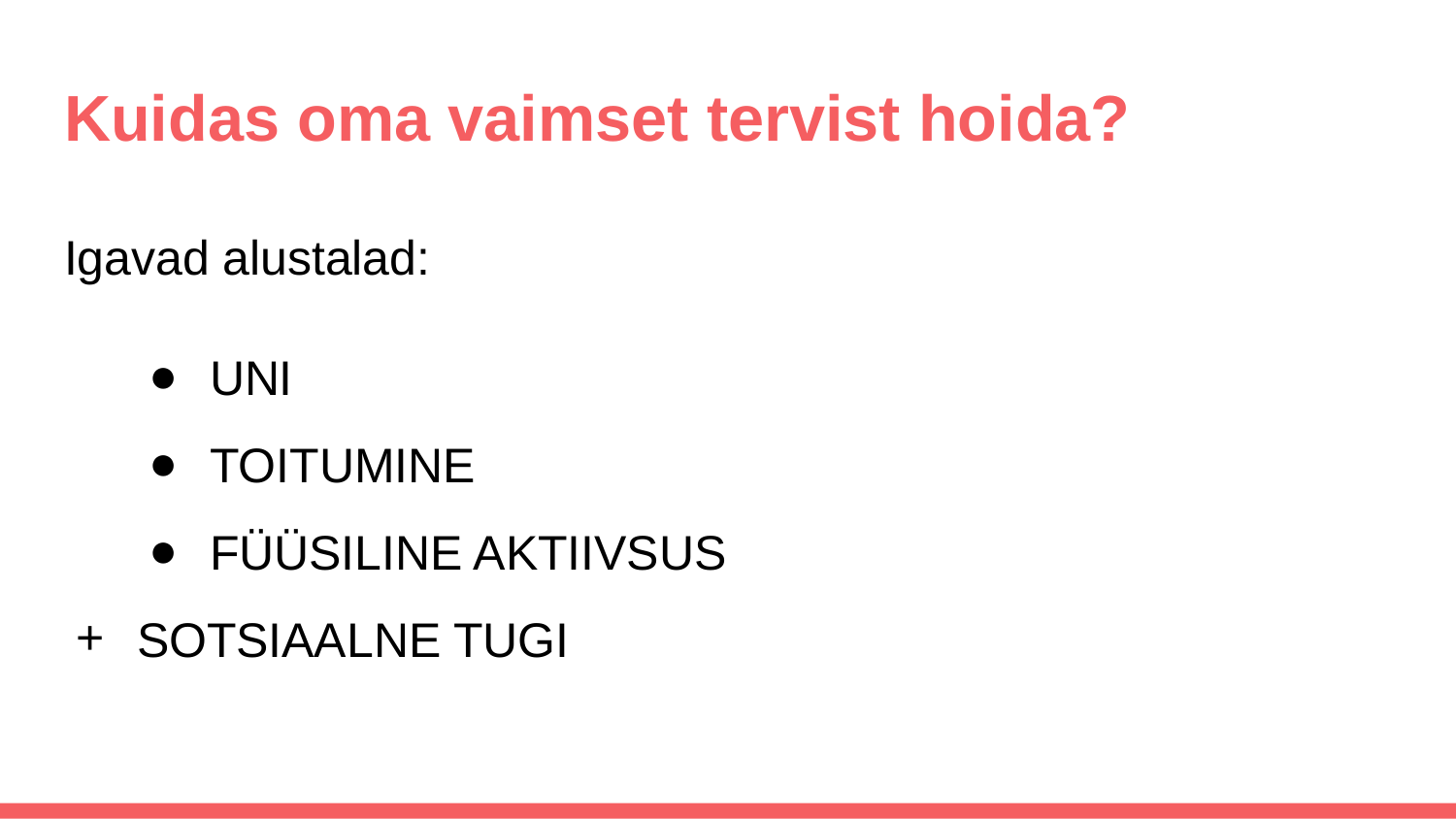

# Kuidas oma vaimset tervist hoida?
Igavad alustalad:
UNI
TOITUMINE
FÜÜSILINE AKTIIVSUS
SOTSIAALNE TUGI